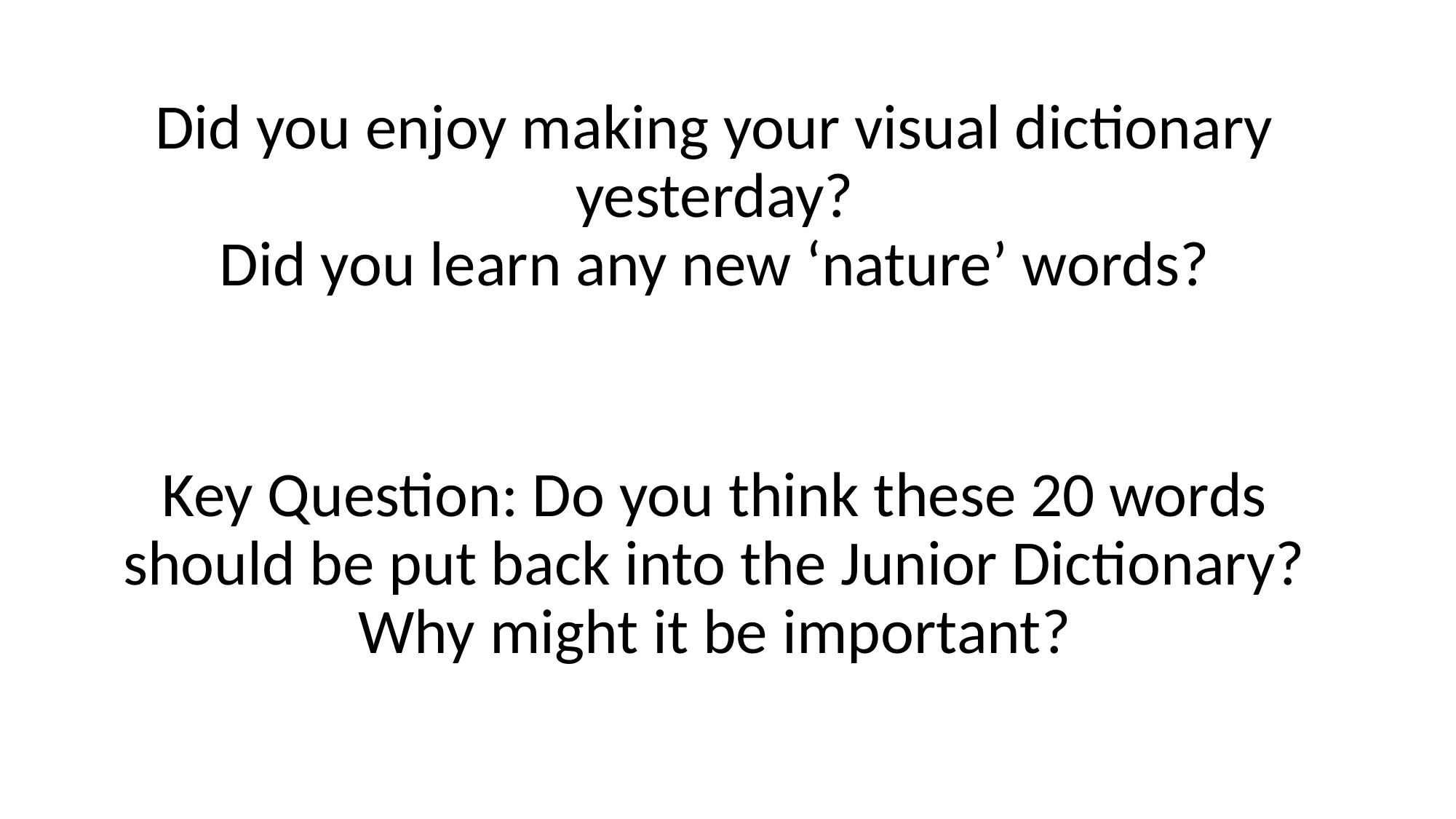

# Did you enjoy making your visual dictionary yesterday? Did you learn any new ‘nature’ words?
Key Question: Do you think these 20 words should be put back into the Junior Dictionary? Why might it be important?